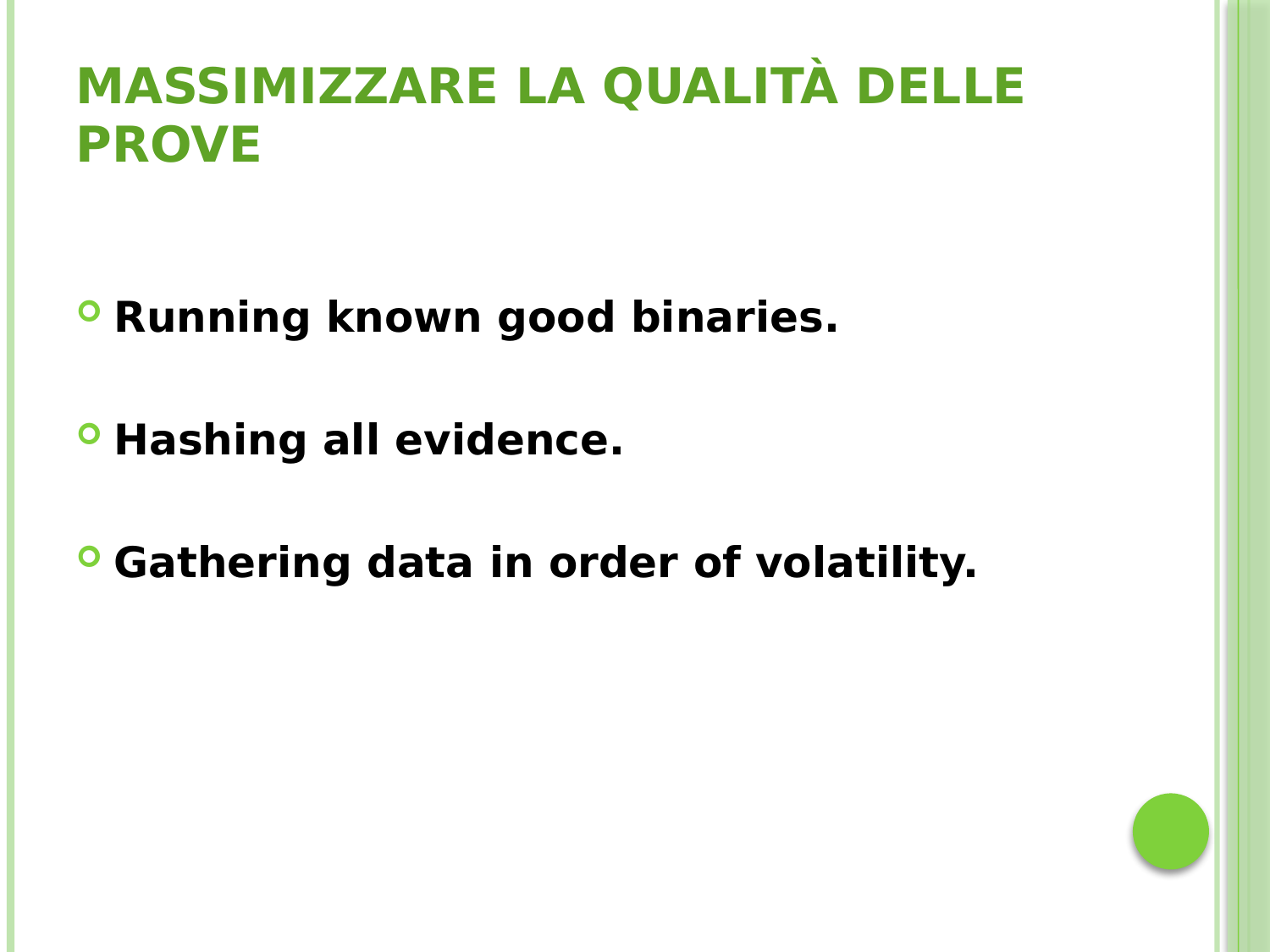

# Massimizzare la qualità delle prove

Running known good binaries.

Hashing all evidence.

Gathering data in order of volatility.